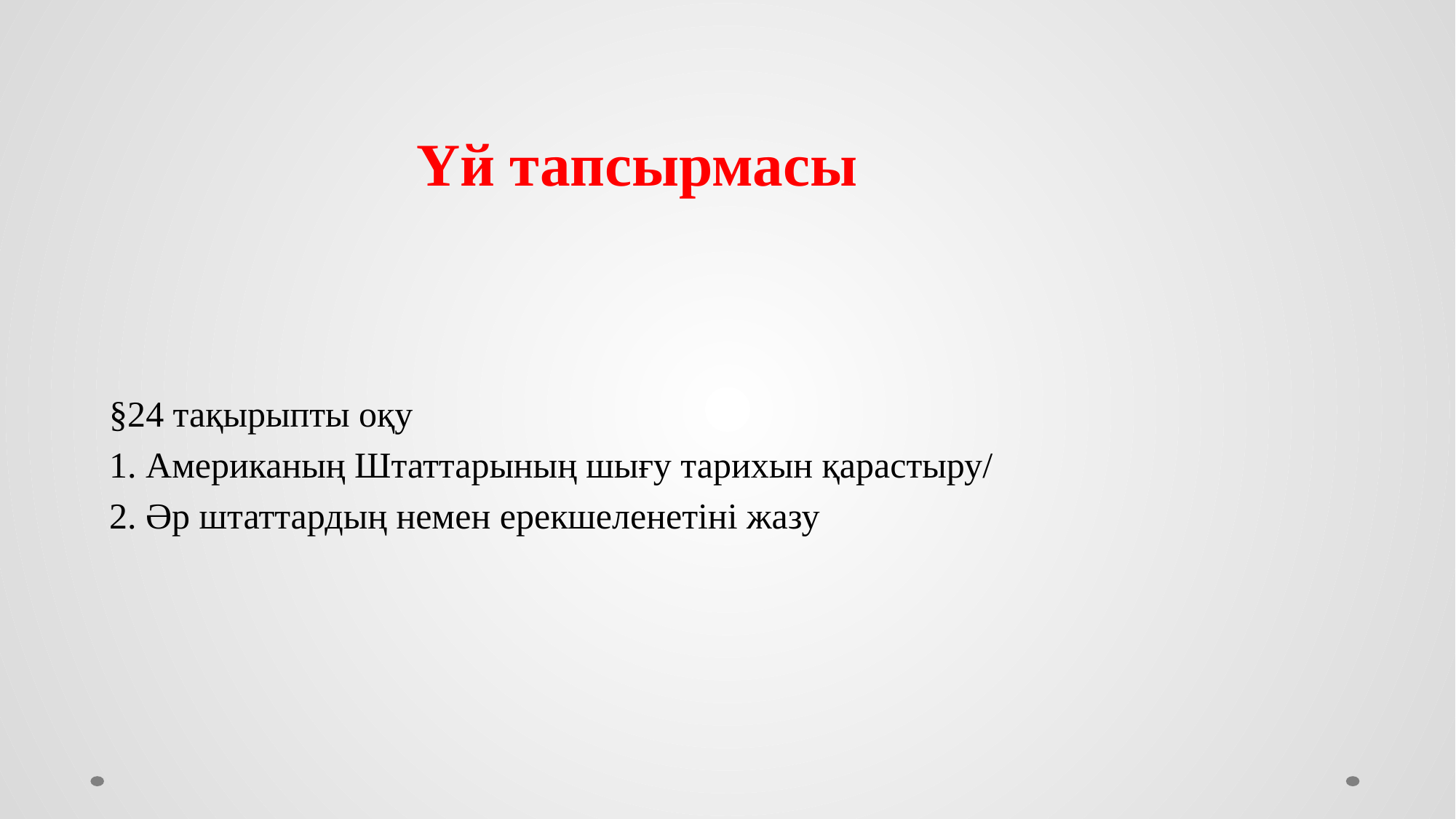

# Үй тапсырмасы

§24 тақырыпты оқу
1. Американың Штаттарының шығу тарихын қарастыру/
2. Әр штаттардың немен ерекшеленетіні жазу